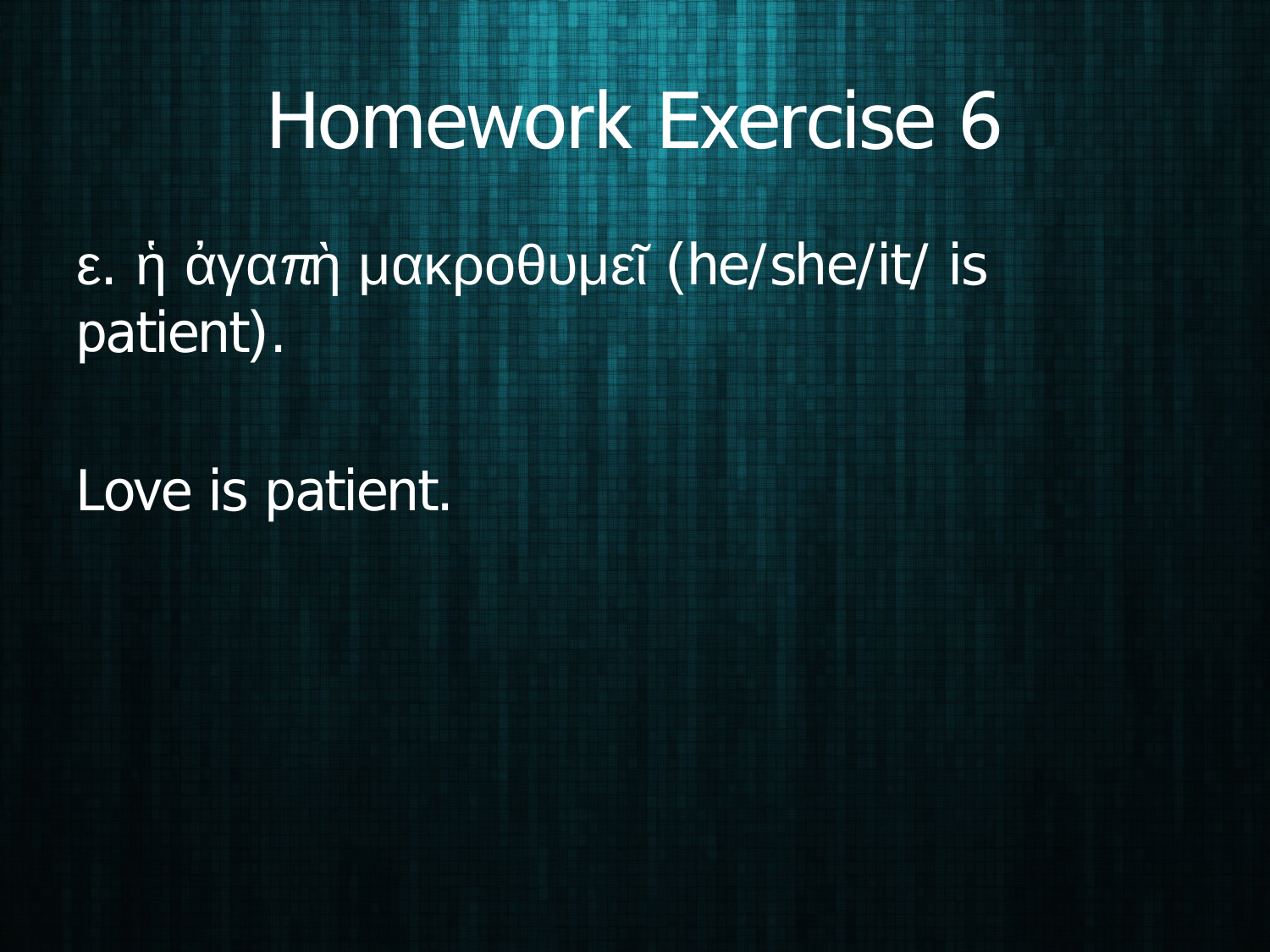

# Homework Exercise 6
ε. ἡ ἀγαπὴ μακροθυμεῖ (he/she/it/ is patient).

Love is patient.